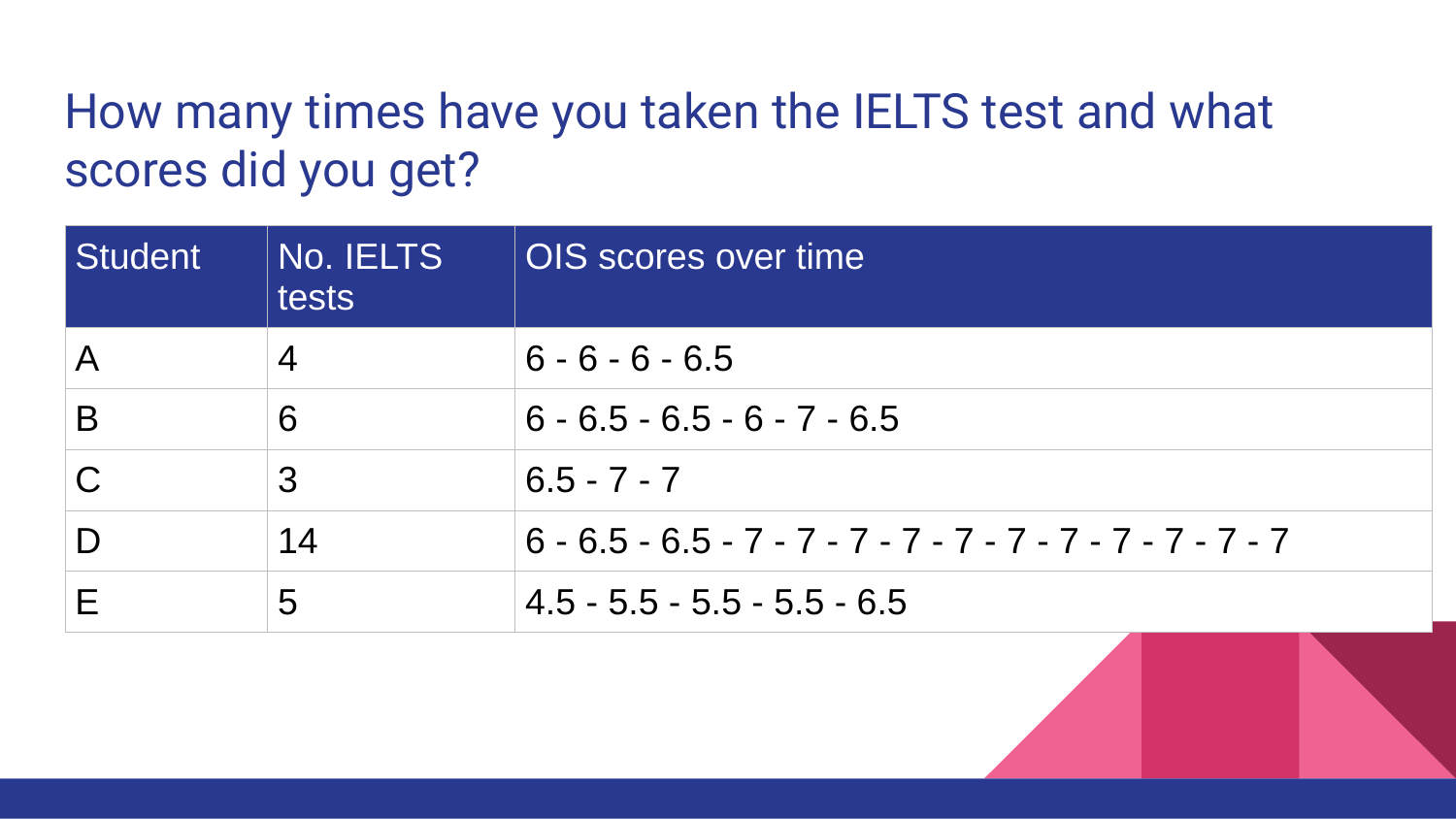

# How many times have you taken the IELTS test and what scores did you get?
| Student | No. IELTS tests | OIS scores over time |
| --- | --- | --- |
| A | 4 | 6 - 6 - 6 - 6.5 |
| B | 6 | 6 - 6.5 - 6.5 - 6 - 7 - 6.5 |
| C | 3 | 6.5 - 7 - 7 |
| D | 14 | 6 - 6.5 - 6.5 - 7 - 7 - 7 - 7 - 7 - 7 - 7 - 7 - 7 - 7 - 7 |
| E | 5 | 4.5 - 5.5 - 5.5 - 5.5 - 6.5 |